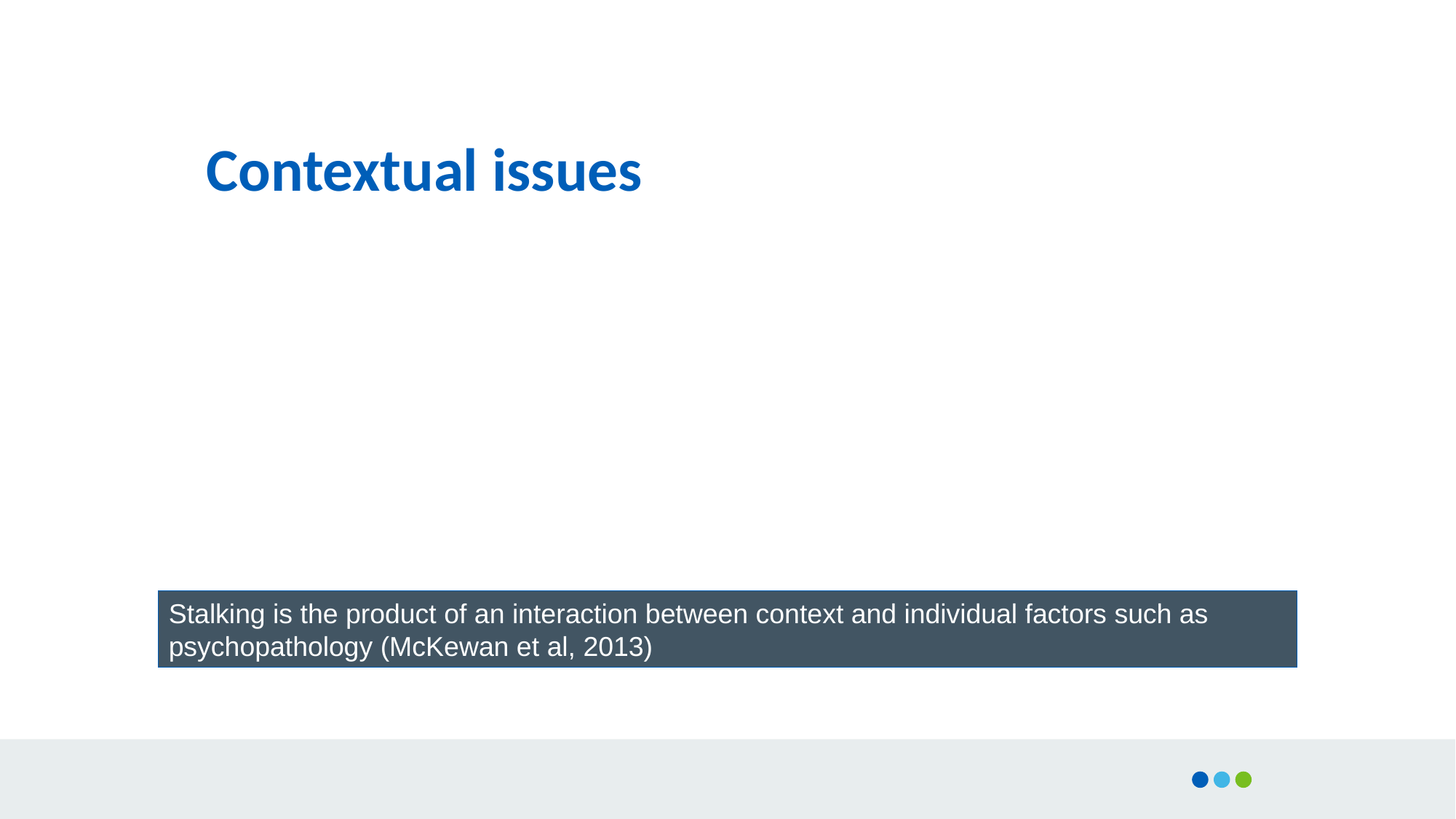

# Contextual issues
Lack of employment
Drug and alcohol issues
Ongoing contact with victim
Lack of social support/contact
Stalking is the product of an interaction between context and individual factors such as psychopathology (McKewan et al, 2013)